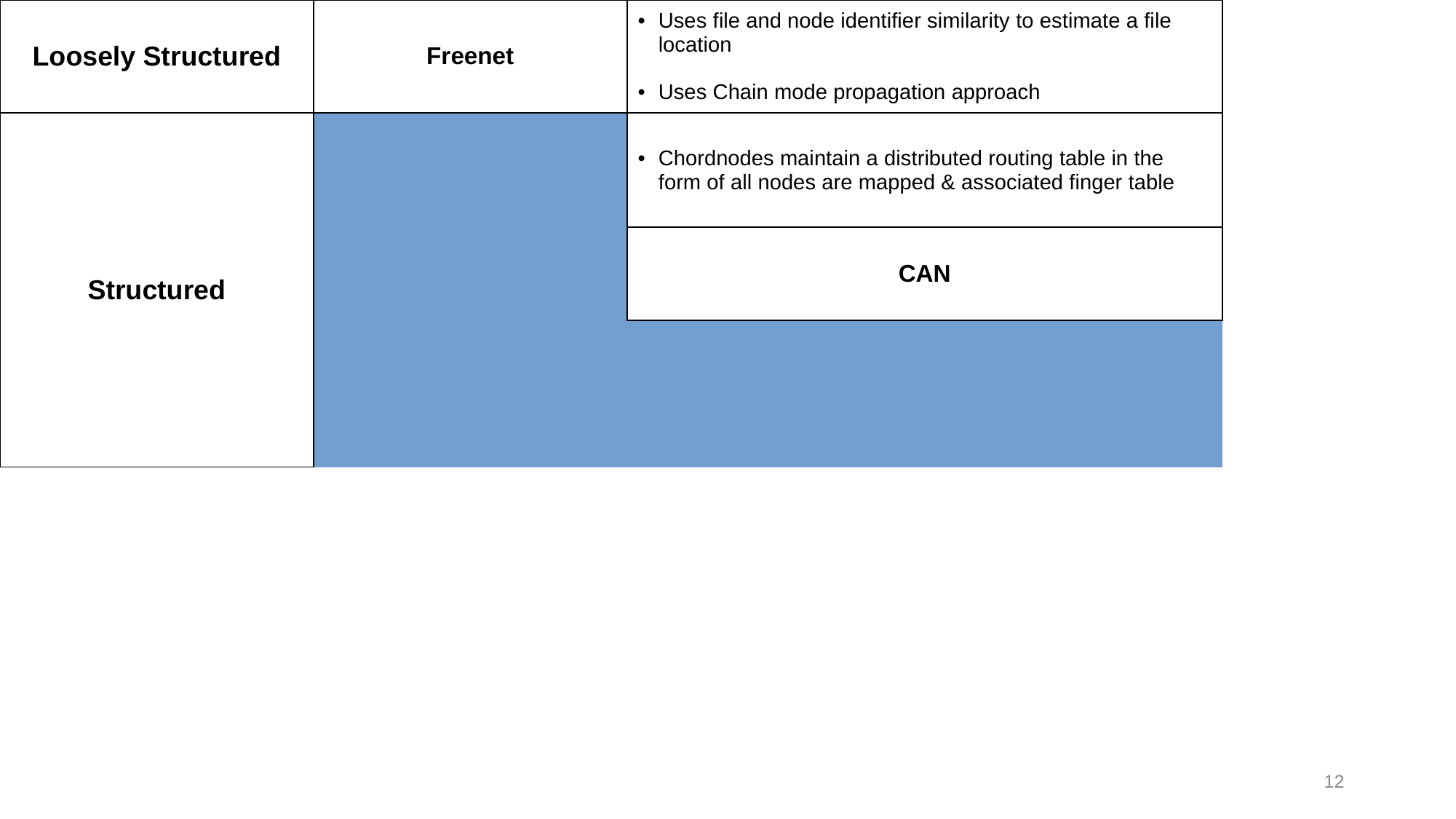

Peer-to-Peer Distributed Object Location and Routing

Structured Architectures Overview
| Loosely Structured |  | Freenet | Uses file and node identifier similarity to estimate a file location Uses Chain mode propagation approach |
| --- | --- | --- | --- |
| Structured |  | Chord | nodes maintain a distributed routing table in the form of all nodes are mapped & associated finger table |
|  |  | CAN | Use n-dimensional Cartesian coordinate space to implement the distributed location and routing table Each node is responsible for a zone in the coordinate space |
|  |  | Tapestry | Based on the plaxton mesh data structure Maintains pointers to nodes in the network whose IDs match the elements of a tree-like structure of ID prefixes up to a digit position |
12